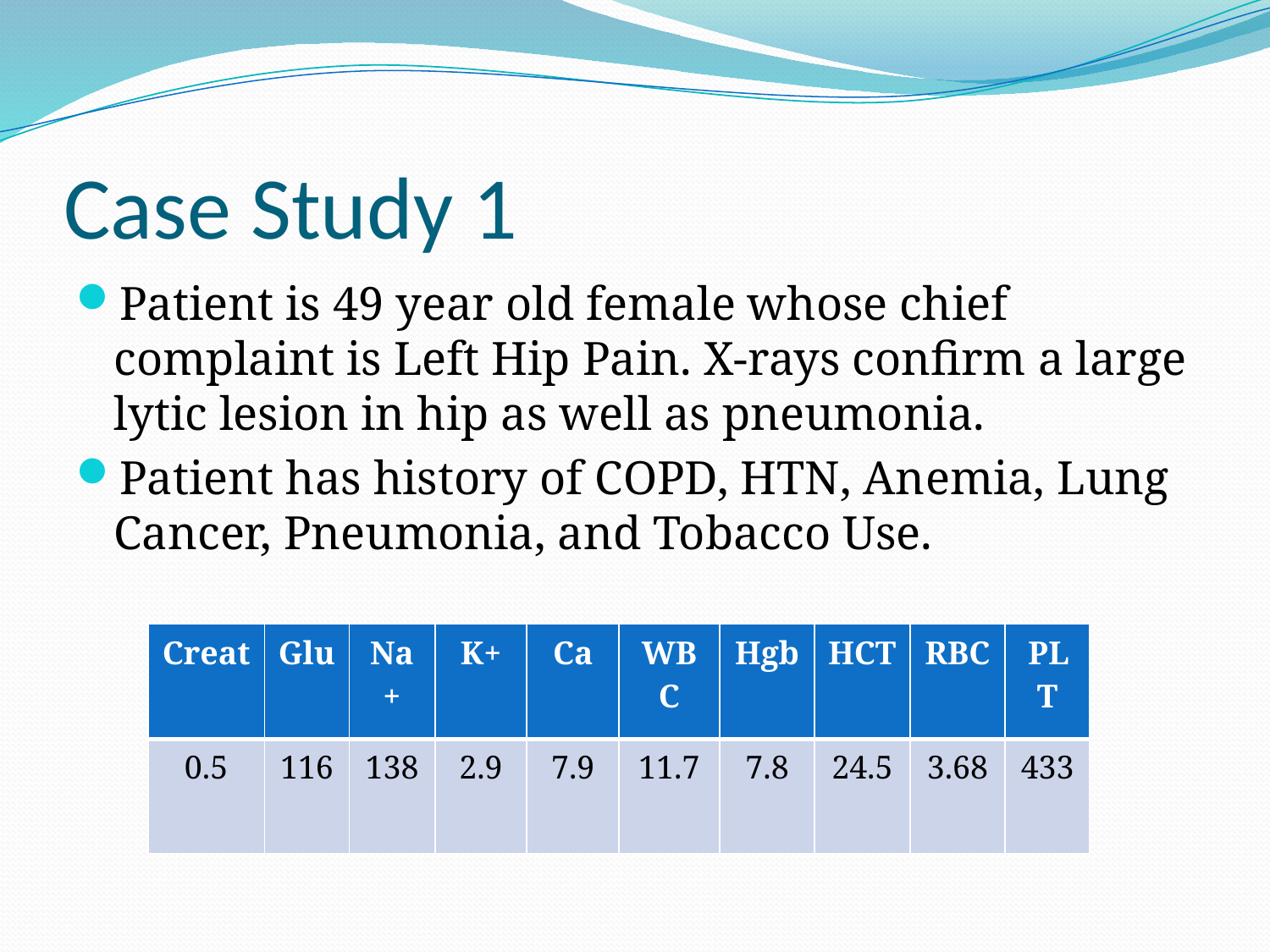

# Case Study 1
Patient is 49 year old female whose chief complaint is Left Hip Pain. X-rays confirm a large lytic lesion in hip as well as pneumonia.
Patient has history of COPD, HTN, Anemia, Lung Cancer, Pneumonia, and Tobacco Use.

| Creat | Glu | Na+ | K+ | Ca | WBC | Hgb | HCT | RBC | PLT |
| --- | --- | --- | --- | --- | --- | --- | --- | --- | --- |
| 0.5 | 116 | 138 | 2.9 | 7.9 | 11.7 | 7.8 | 24.5 | 3.68 | 433 |